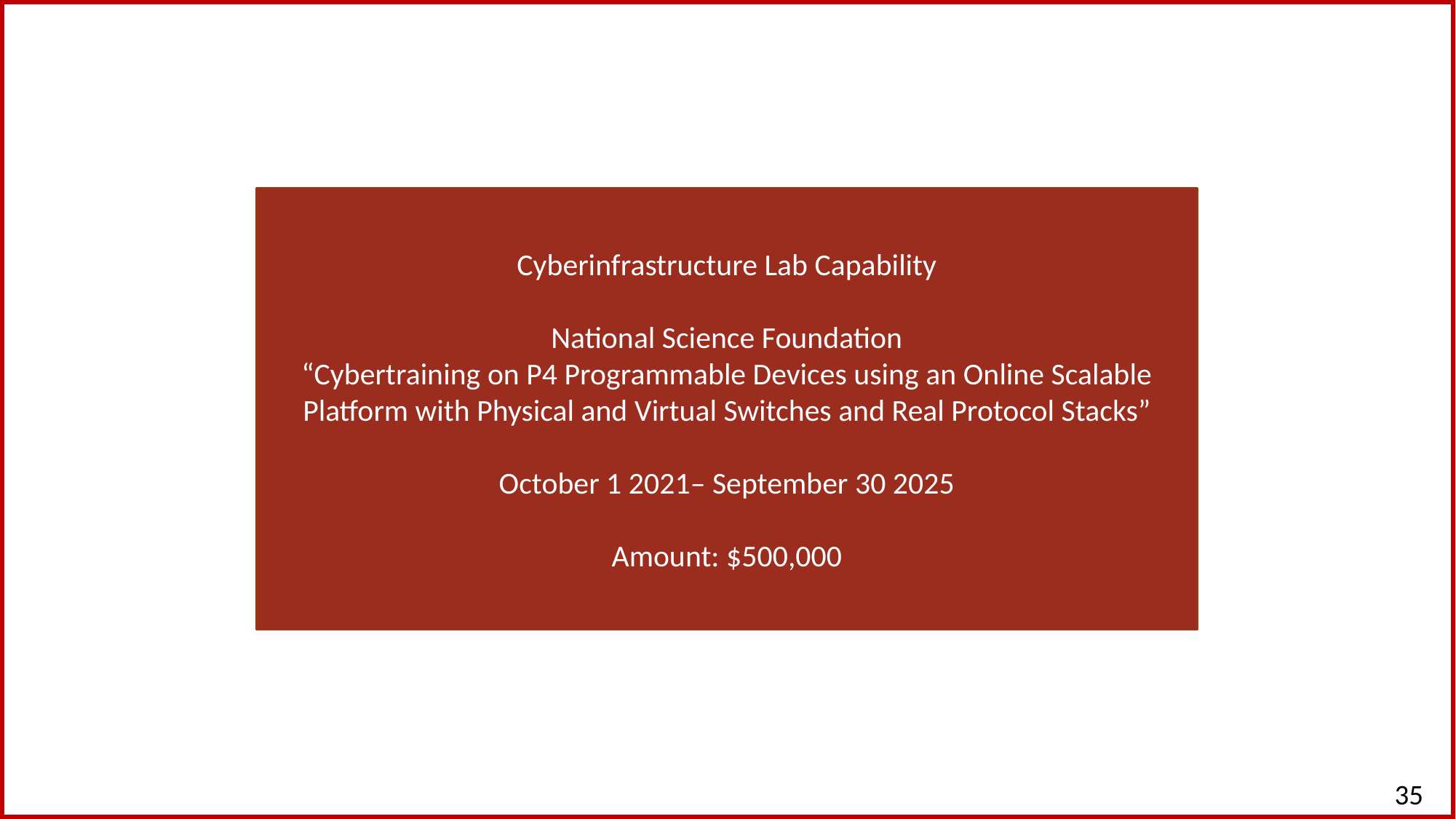

Cyberinfrastructure Lab Capability

National Science Foundation
“Cybertraining on P4 Programmable Devices using an Online Scalable Platform with Physical and Virtual Switches and Real Protocol Stacks”

October 1 2021– September 30 2025

Amount: $500,000
35